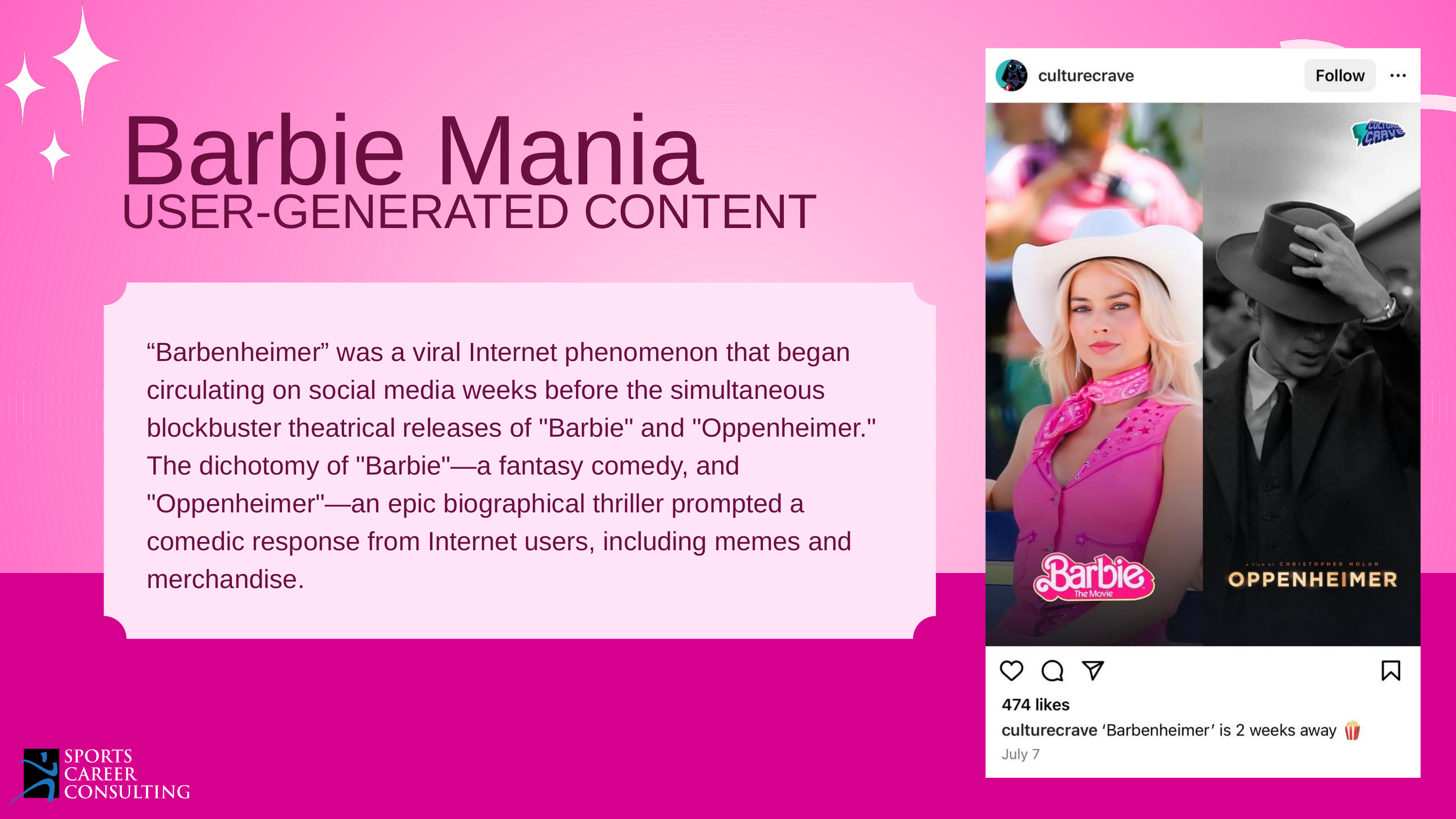

Barbie Mania

USER-GENERATED CONTENT

“Barbenheimer” was a viral Internet phenomenon that began circulating on social media weeks before the simultaneous blockbuster theatrical releases of "Barbie" and "Oppenheimer." The dichotomy of "Barbie"—a fantasy comedy, and "Oppenheimer"—an epic biographical thriller prompted a comedic response from Internet users, including memes and merchandise.